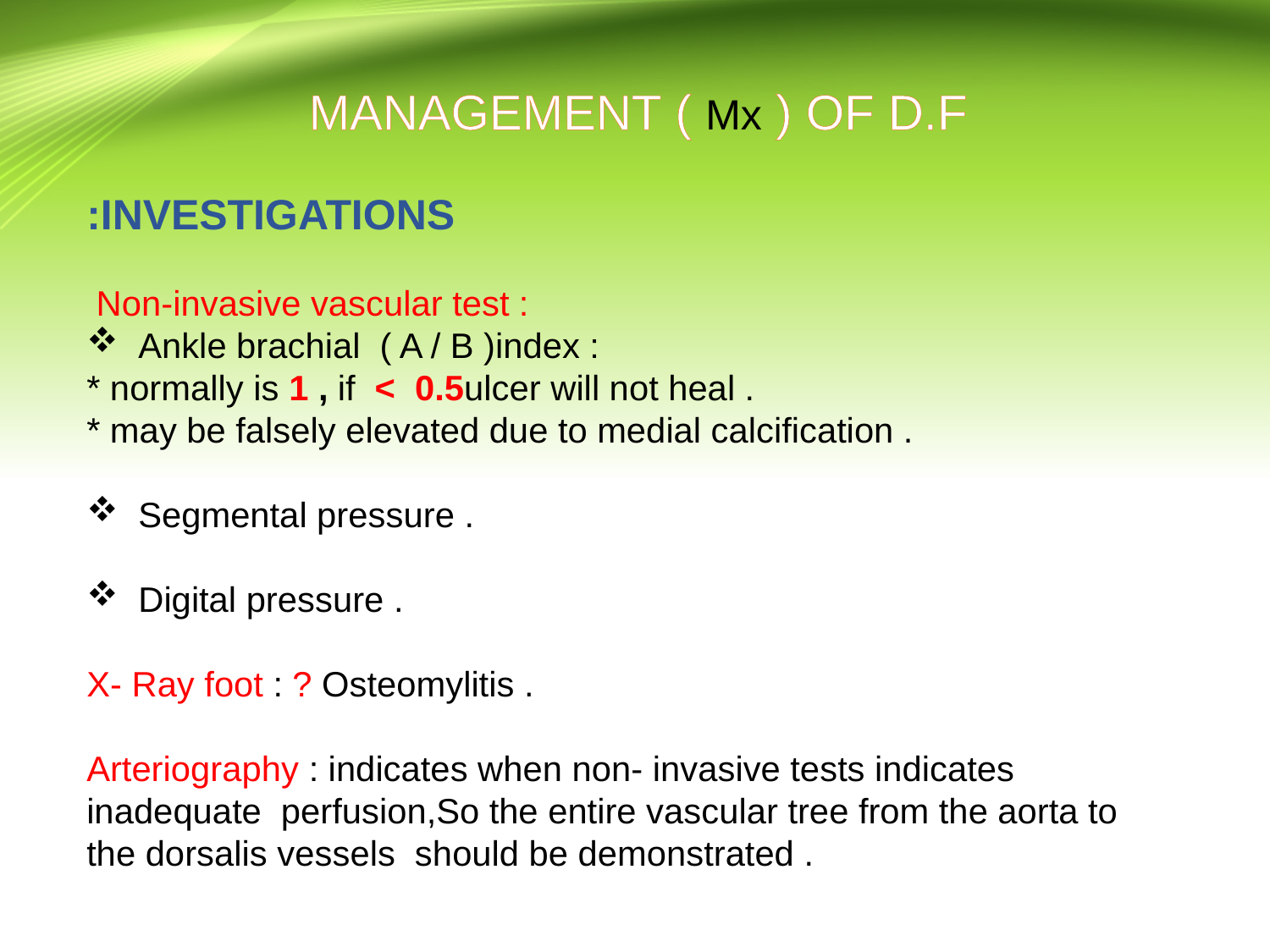

MANAGEMENT ( Mx ) OF D.F
INVESTIGATIONS:

 Non-invasive vascular test :
  Ankle brachial  ( A / B )index :
* normally is 1 , if  <  0.5ulcer will not heal .
* may be falsely elevated due to medial calcification .

  Segmental pressure .

  Digital pressure .

X- Ray foot : ? Osteomylitis .

Arteriography : indicates when non- invasive tests indicates inadequate  perfusion,So the entire vascular tree from the aorta to the dorsalis vessels  should be demonstrated .